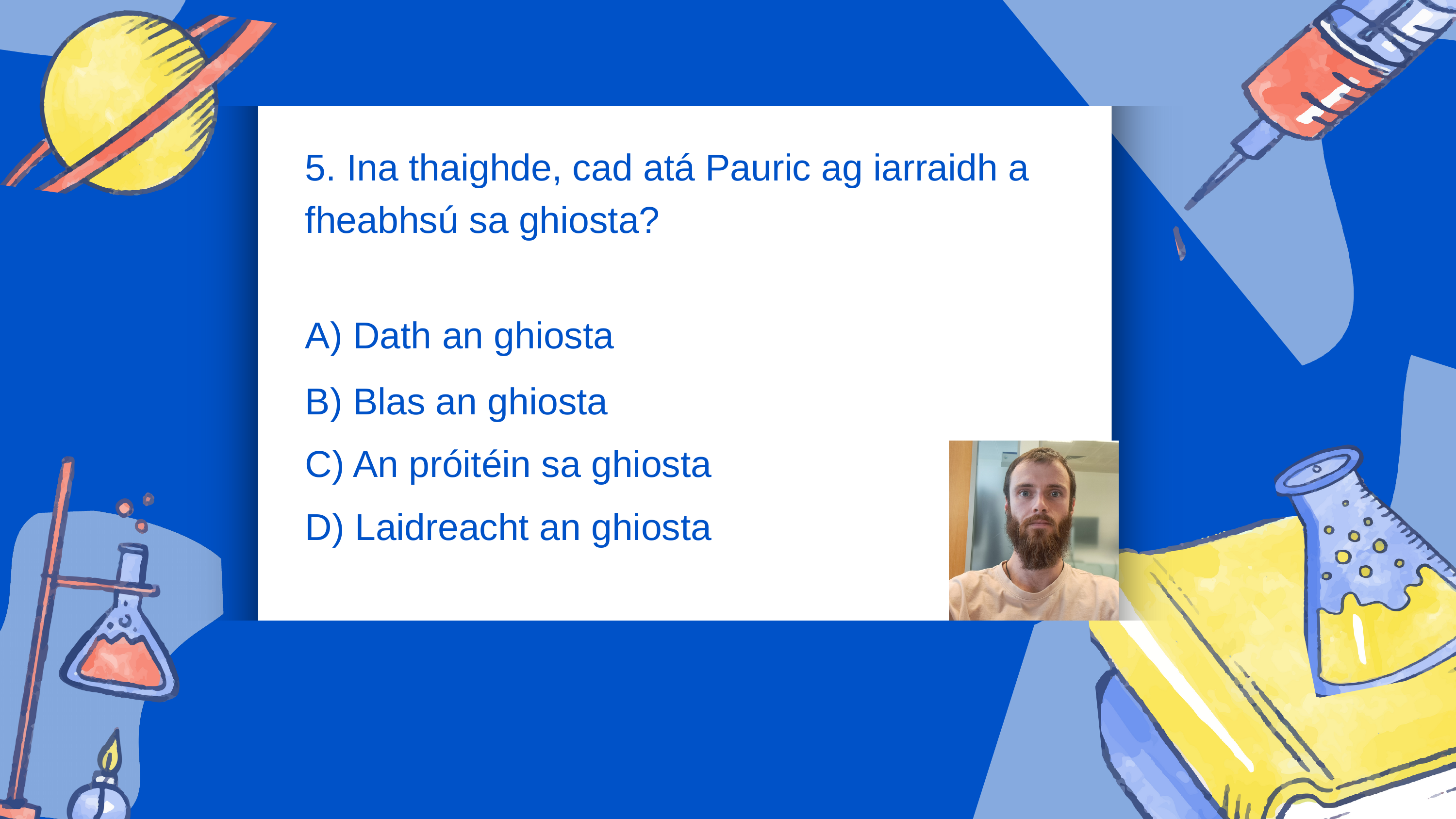

5. Ina thaighde, cad atá Pauric ag iarraidh a fheabhsú sa ghiosta?

A) Dath an ghiosta
B) Blas an ghiosta
C) An próitéin sa ghiosta
D) Laidreacht an ghiosta